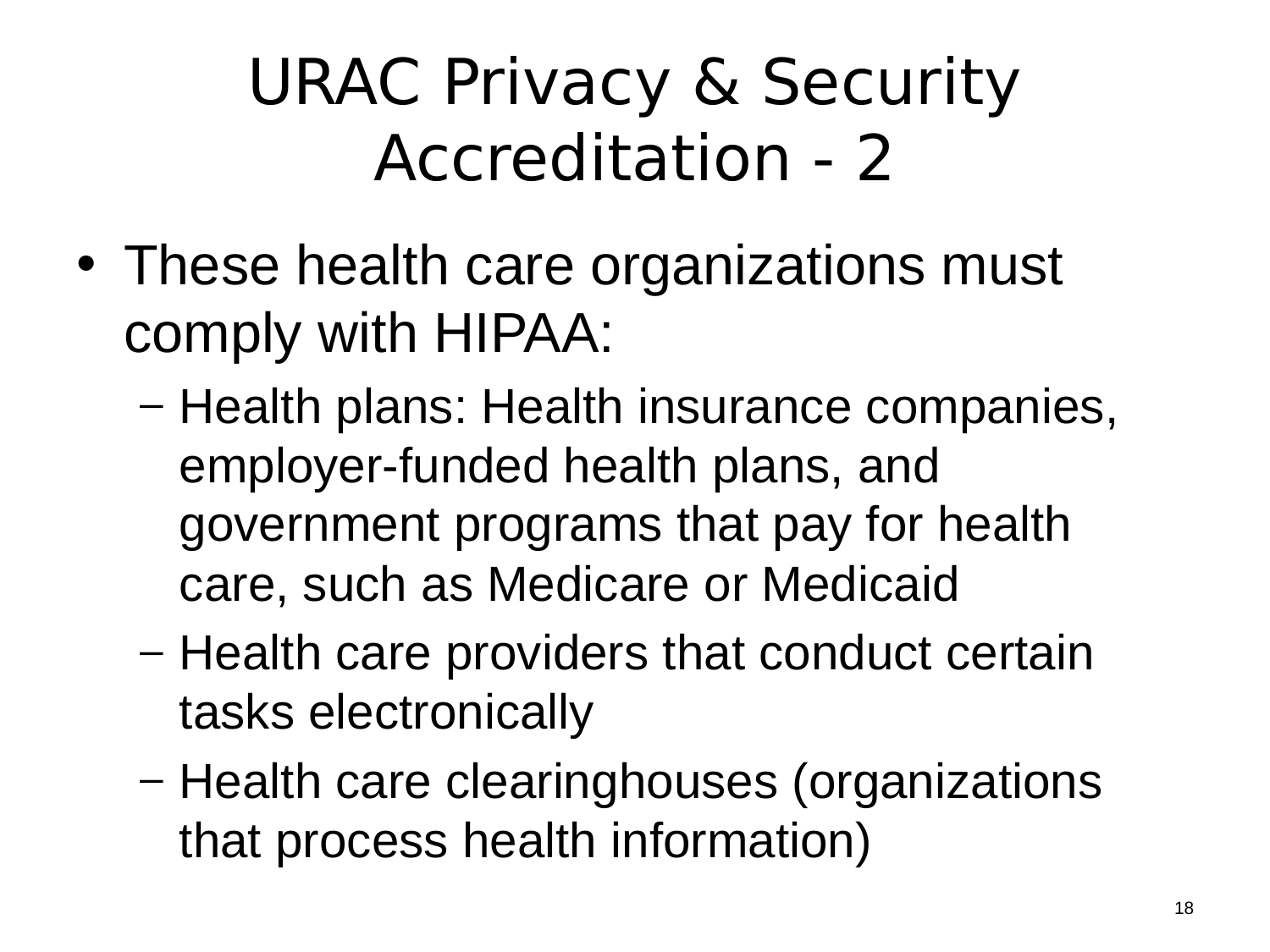

# URAC Privacy & Security Accreditation - 2
These health care organizations must comply with HIPAA:
Health plans: Health insurance companies, employer-funded health plans, and government programs that pay for health care, such as Medicare or Medicaid
Health care providers that conduct certain tasks electronically
Health care clearinghouses (organizations that process health information)

18